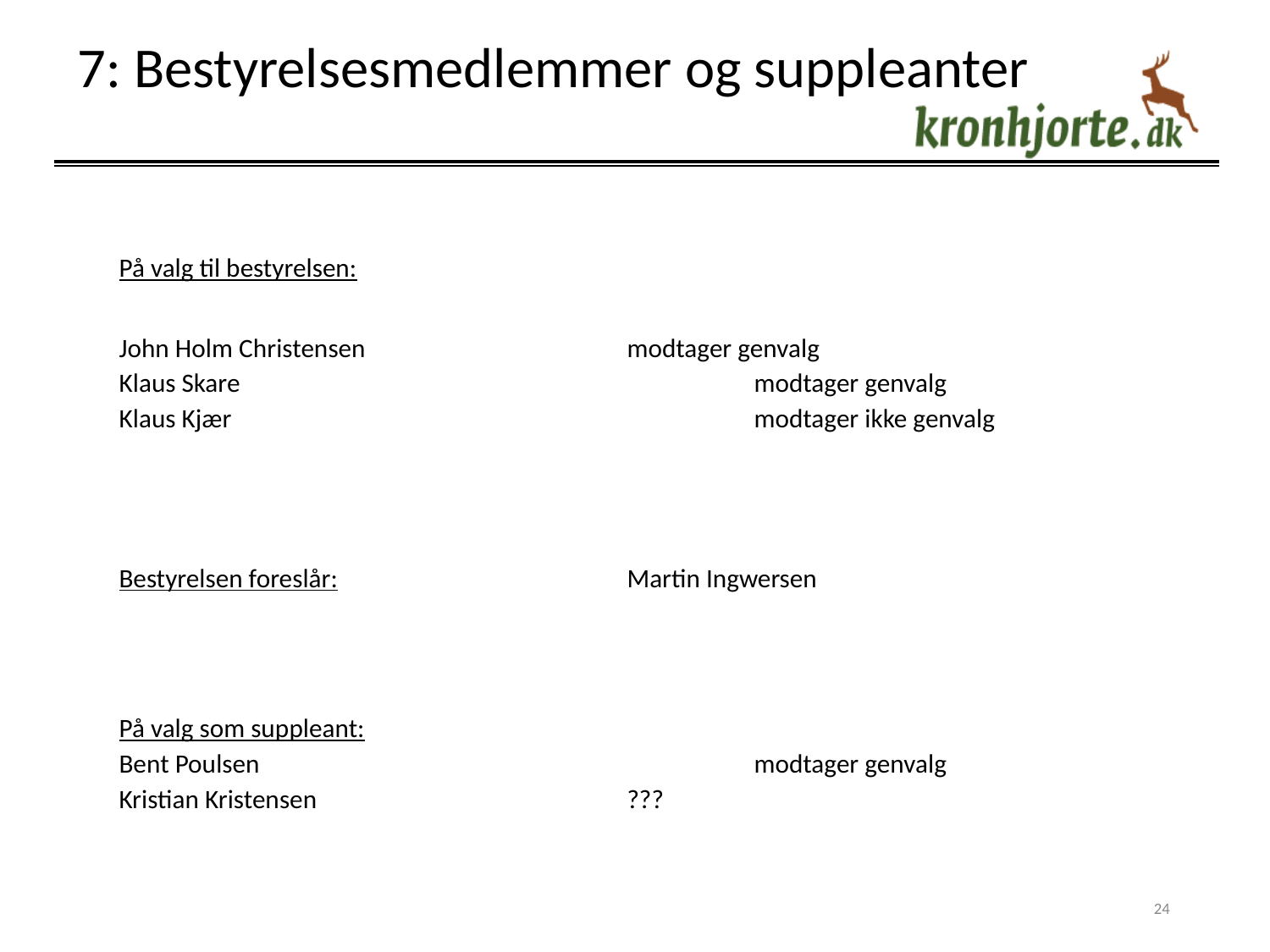

# 7: Bestyrelsesmedlemmer og suppleanter
På valg til bestyrelsen:

John Holm Christensen			modtager genvalg
Klaus Skare 				modtager genvalg
Klaus Kjær 					modtager ikke genvalg

Bestyrelsen foreslår:			Martin Ingwersen

På valg som suppleant:
Bent Poulsen				modtager genvalg
Kristian Kristensen			???

24